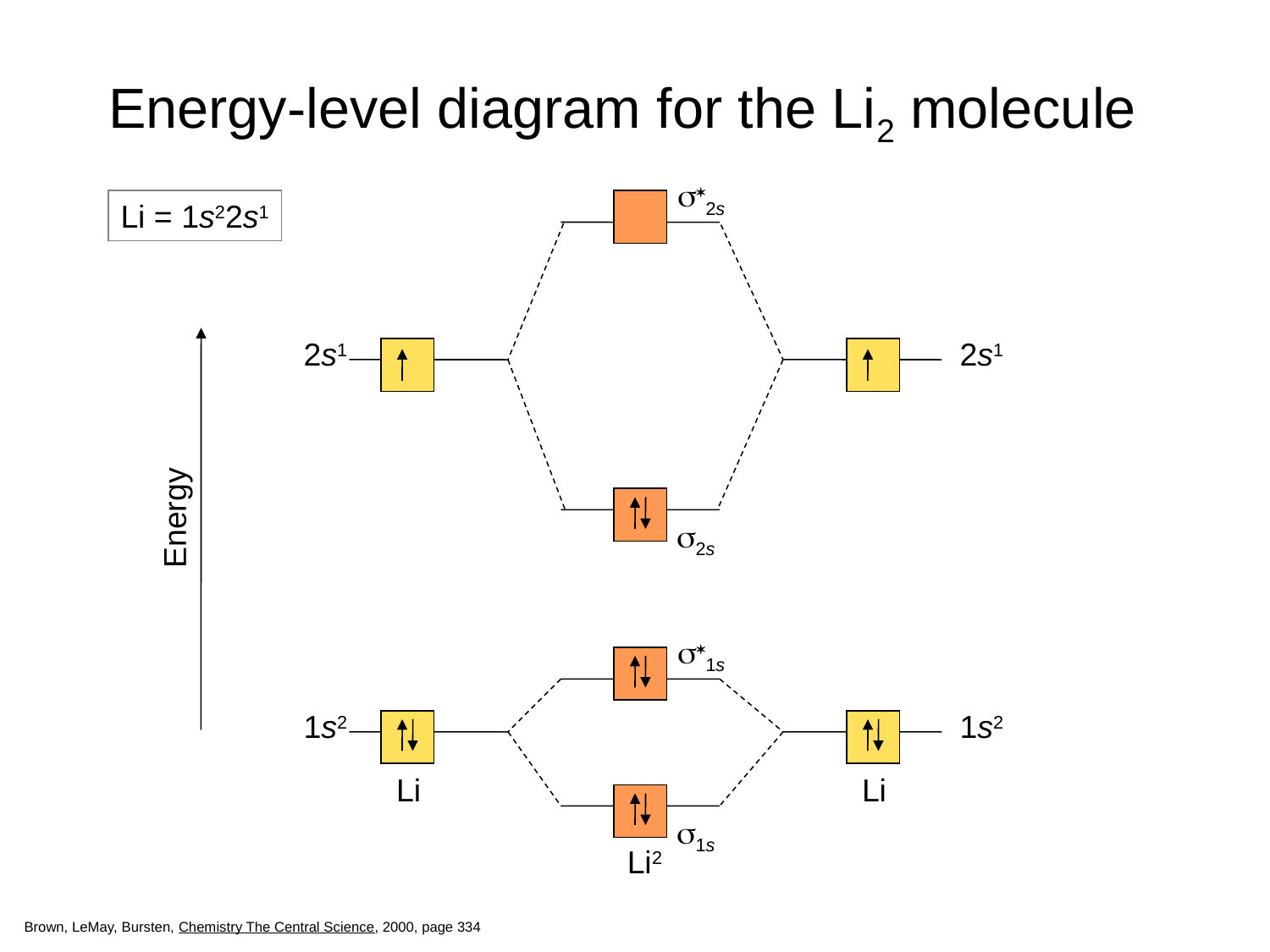

Energy-level diagram for the Li2 molecule
σ∗2s
Li = 1s22s1

2s1
2s1

Energy

σ2s
σ∗1s

1s2
1s2

Li
Li

σ1s
Li2
Brown, LeMay, Bursten, Chemistry The Central Science, 2000, page 334